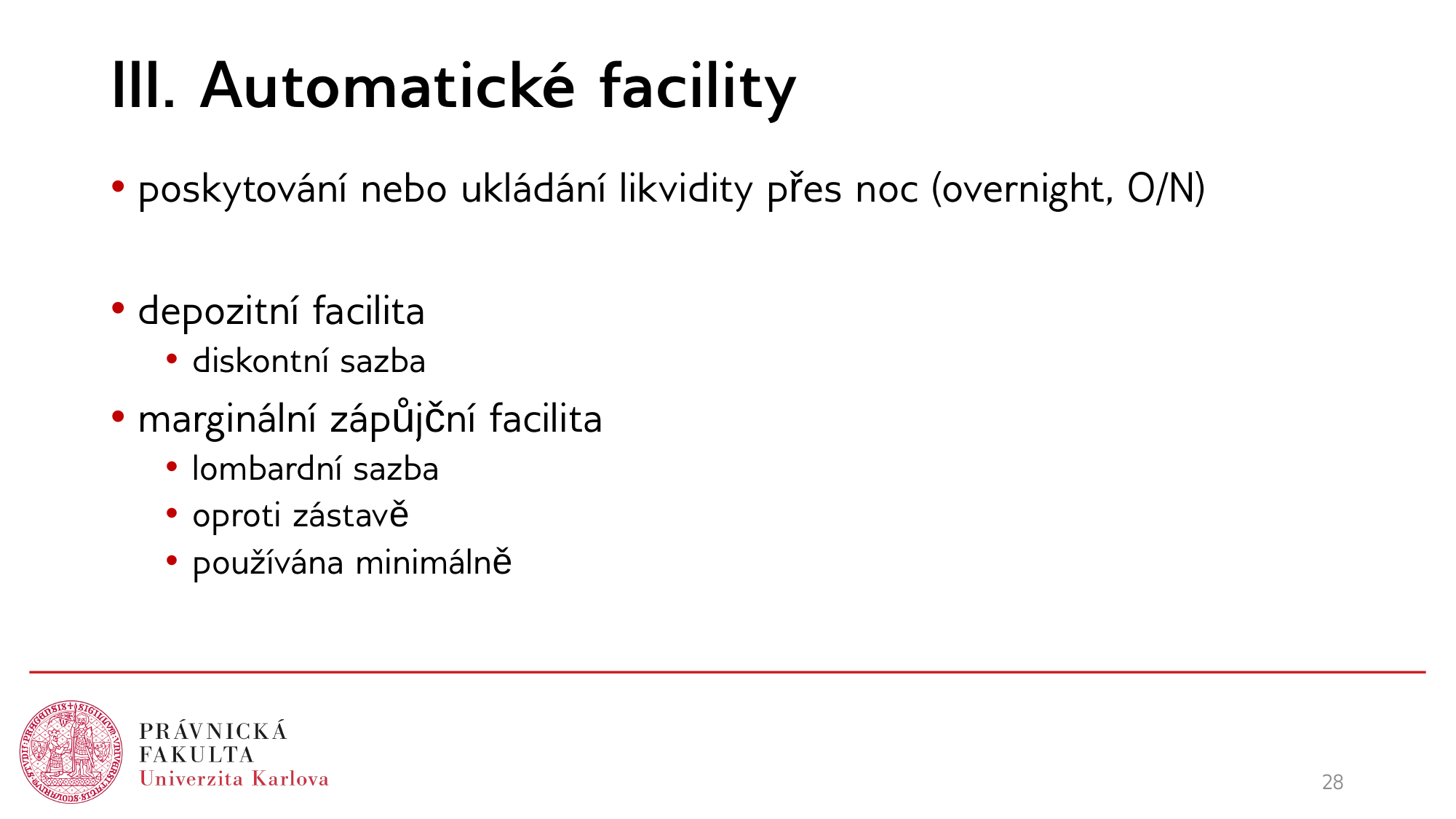

# III. Automatické facility
poskytování nebo ukládání likvidity přes noc (overnight, O/N)

depozitní facilita
diskontní sazba
marginální zápůjční facilita
lombardní sazba
oproti zástavě
používána minimálně
28